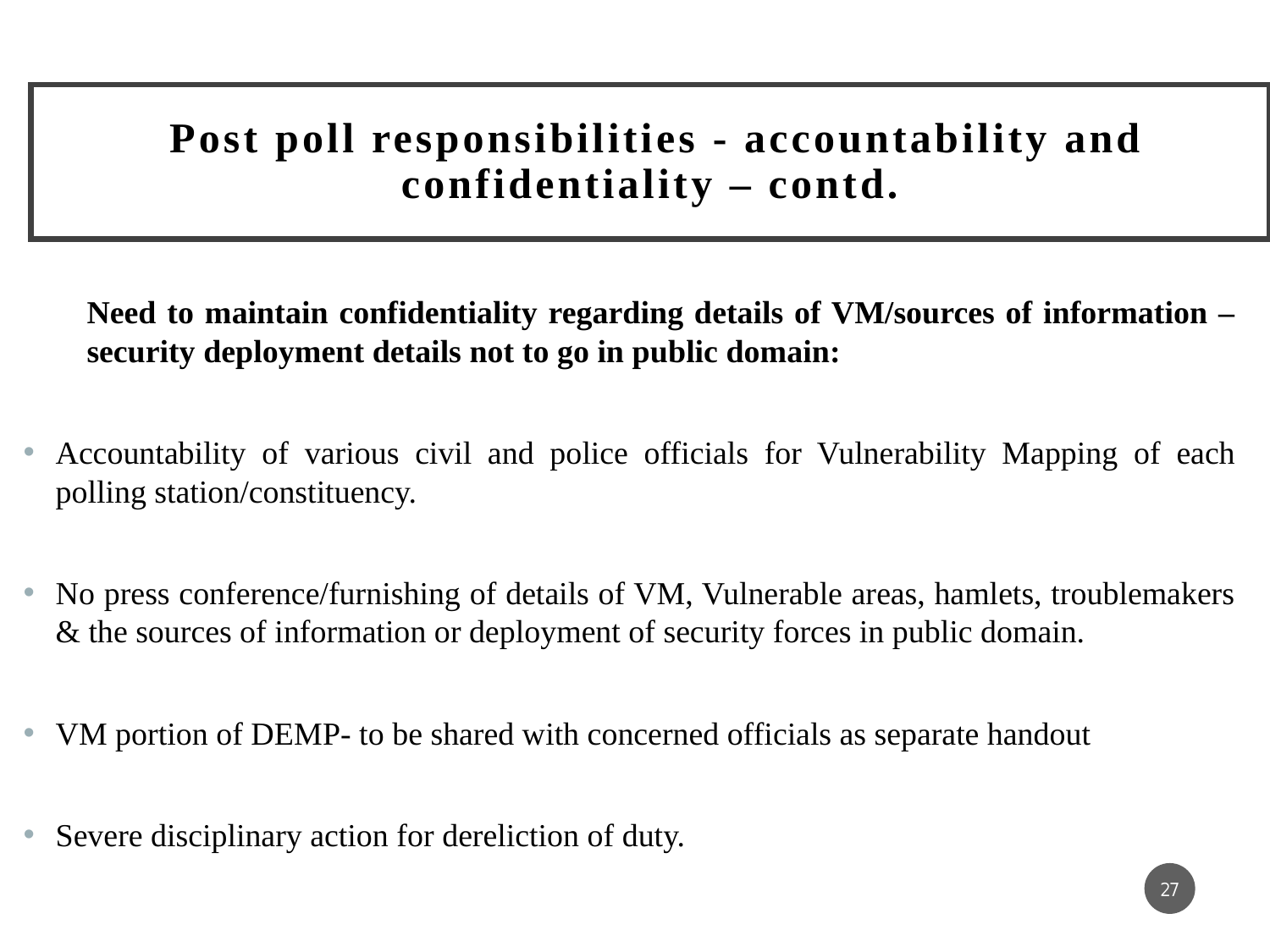

# Post poll responsibilities - accountability and confidentiality – contd.
Need to maintain confidentiality regarding details of VM/sources of information – security deployment details not to go in public domain:

Accountability of various civil and police officials for Vulnerability Mapping of each polling station/constituency.

No press conference/furnishing of details of VM, Vulnerable areas, hamlets, troublemakers & the sources of information or deployment of security forces in public domain.

VM portion of DEMP- to be shared with concerned officials as separate handout

Severe disciplinary action for dereliction of duty.

27